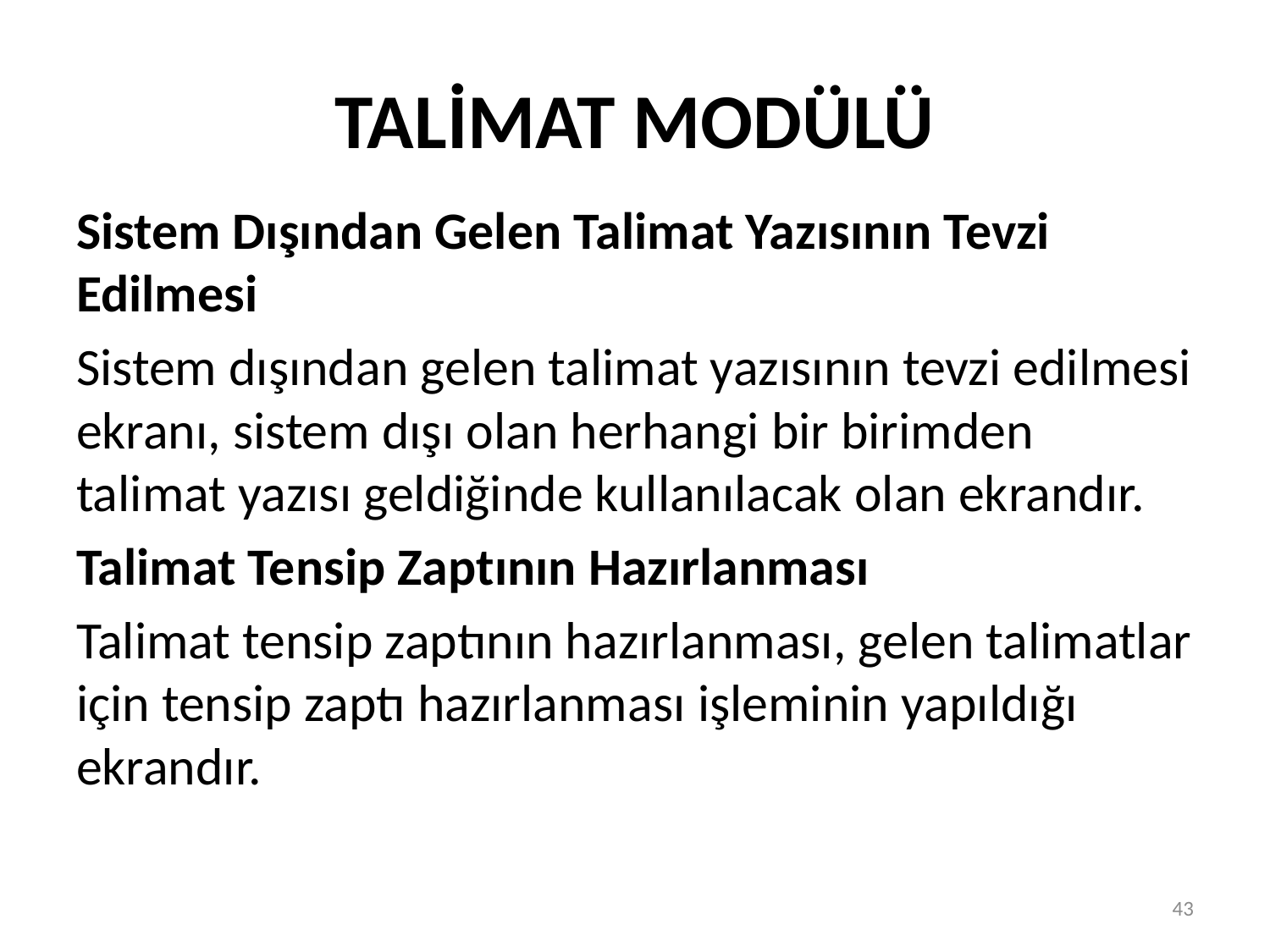

# TALİMAT MODÜLÜ
Sistem Dışından Gelen Talimat Yazısının Tevzi Edilmesi
Sistem dışından gelen talimat yazısının tevzi edilmesi ekranı, sistem dışı olan herhangi bir birimden talimat yazısı geldiğinde kullanılacak olan ekrandır.
Talimat Tensip Zaptının Hazırlanması
Talimat tensip zaptının hazırlanması, gelen talimatlar için tensip zaptı hazırlanması işleminin yapıldığı ekrandır.
43